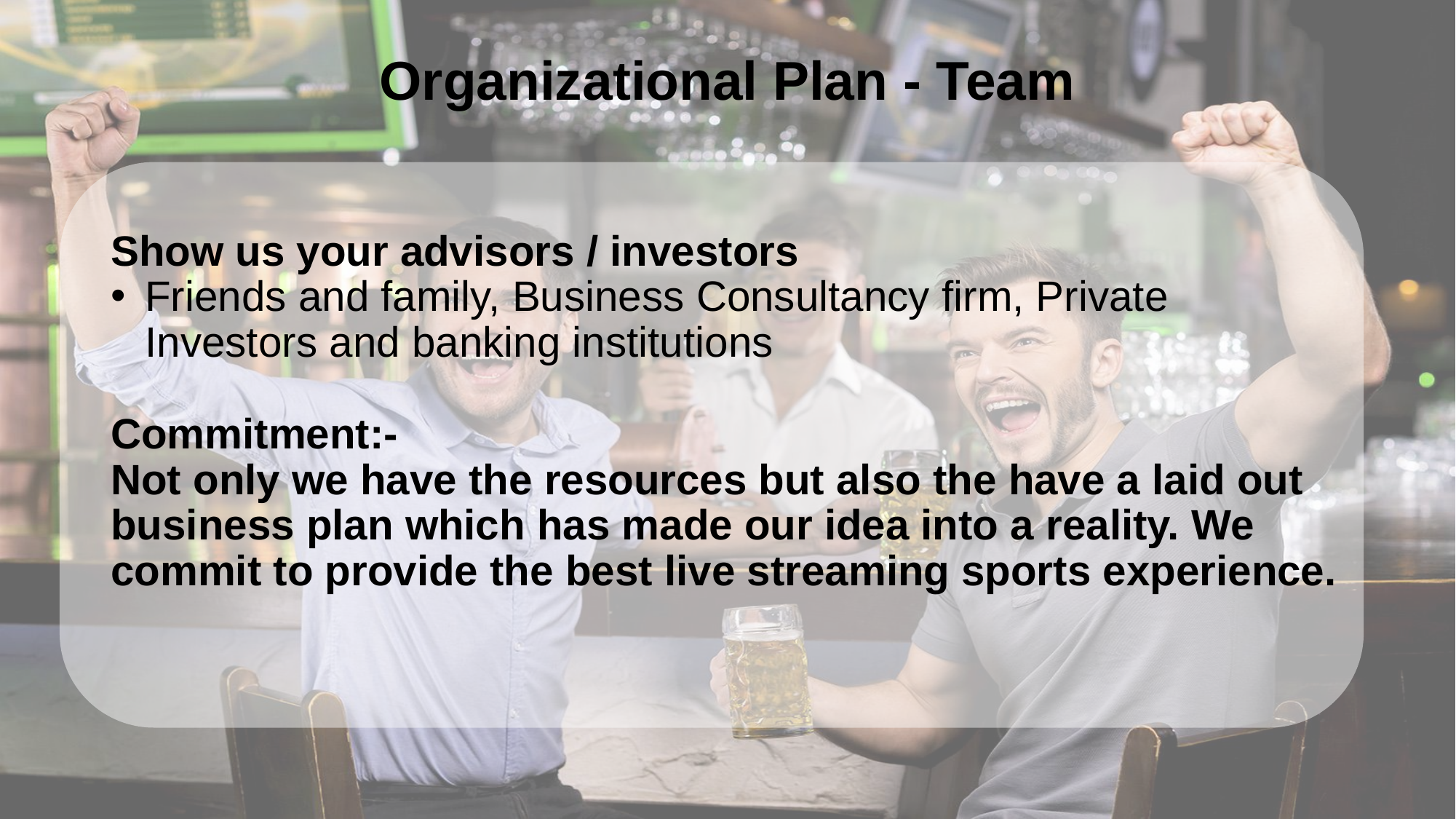

# Organizational Plan - Team

Show us your advisors / investors
Friends and family, Business Consultancy firm, Private Investors and banking institutions

Commitment:-
Not only we have the resources but also the have a laid out business plan which has made our idea into a reality. We commit to provide the best live streaming sports experience.